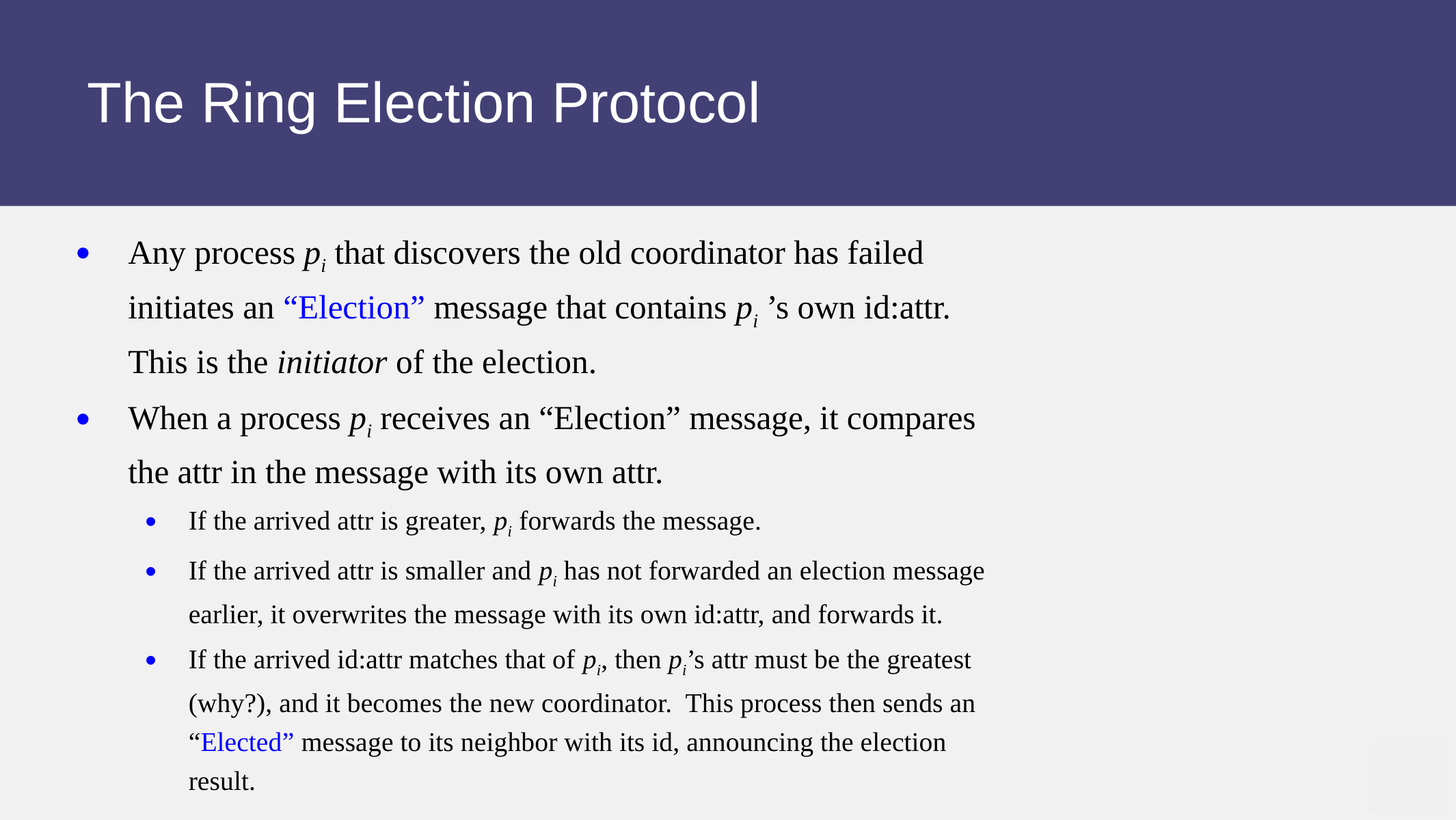

# The Ring Election Protocol
Any process pi that discovers the old coordinator has failed initiates an “Election” message that contains pi ’s own id:attr. This is the initiator of the election.
When a process pi receives an “Election” message, it compares the attr in the message with its own attr.
If the arrived attr is greater, pi forwards the message.
If the arrived attr is smaller and pi has not forwarded an election message earlier, it overwrites the message with its own id:attr, and forwards it.
If the arrived id:attr matches that of pi, then pi’s attr must be the greatest (why?), and it becomes the new coordinator.  This process then sends an “Elected” message to its neighbor with its id, announcing the election result.